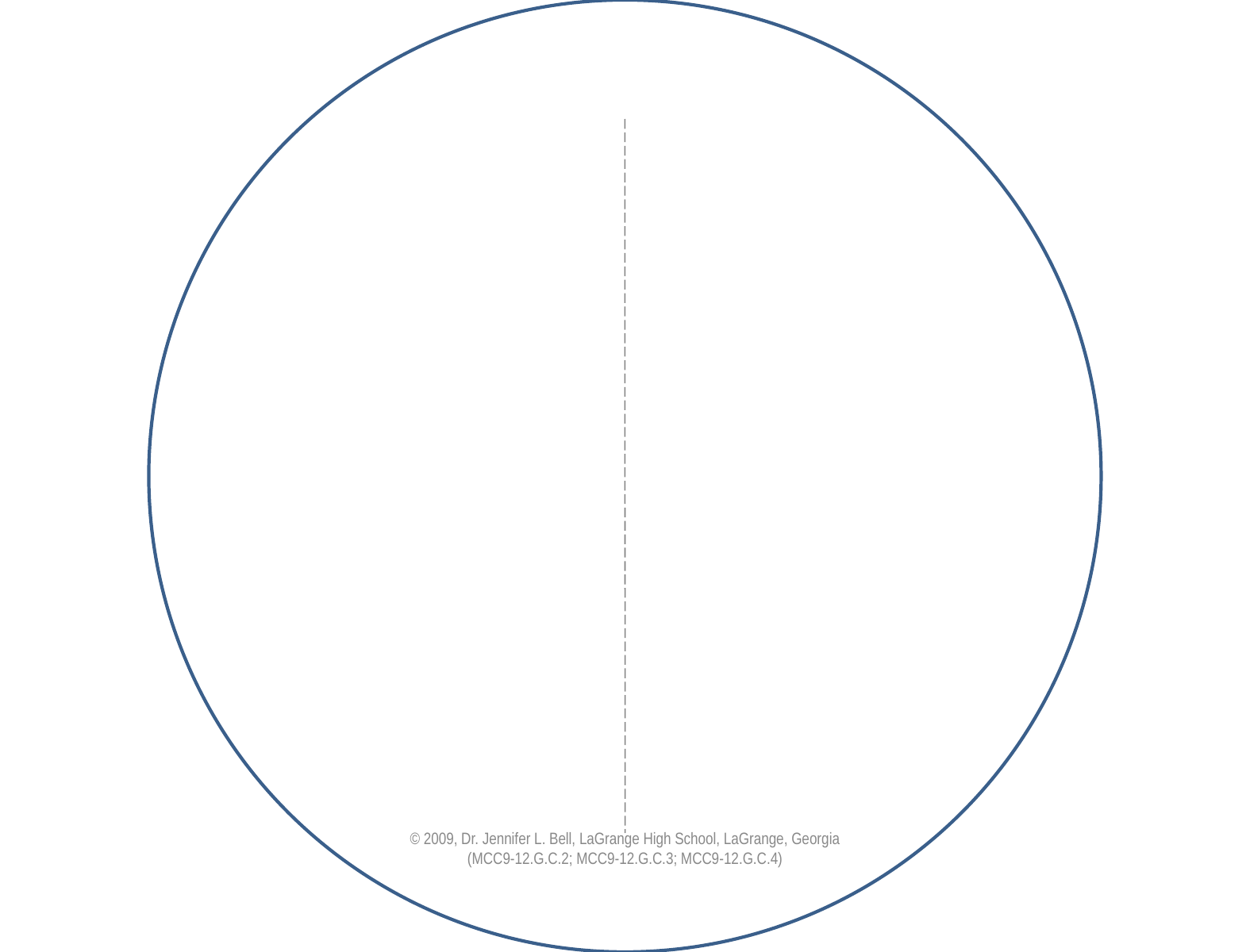

© 2009, Dr. Jennifer L. Bell, LaGrange High School, LaGrange, Georgia
(MCC9-12.G.C.2; MCC9-12.G.C.3; MCC9-12.G.C.4)